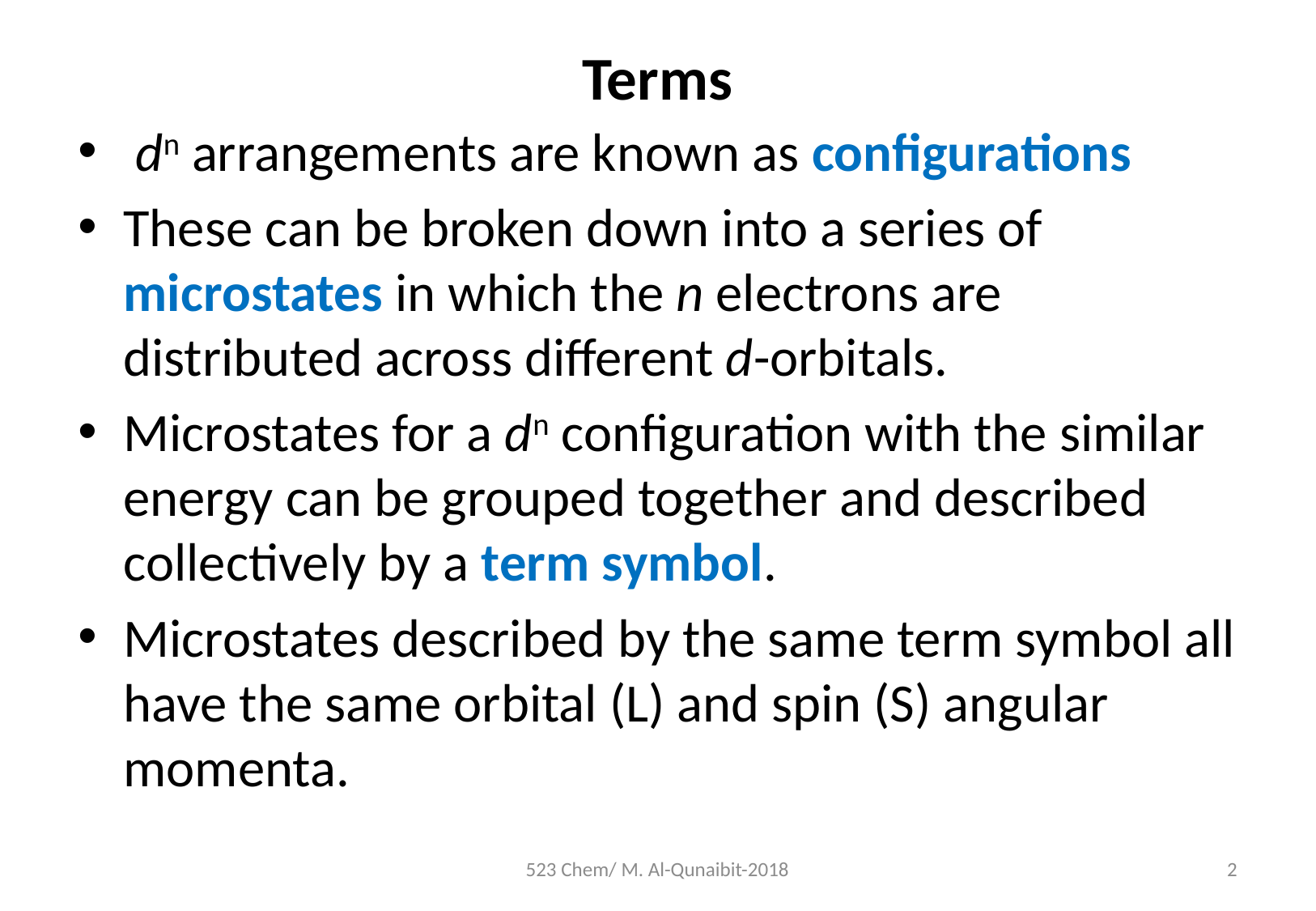

# Terms
 dn arrangements are known as configurations
These can be broken down into a series of microstates in which the n electrons are distributed across different d-orbitals.
Microstates for a dn configuration with the similar energy can be grouped together and described collectively by a term symbol.
Microstates described by the same term symbol all have the same orbital (L) and spin (S) angular momenta.

523 Chem/ M. Al-Qunaibit-2018
2